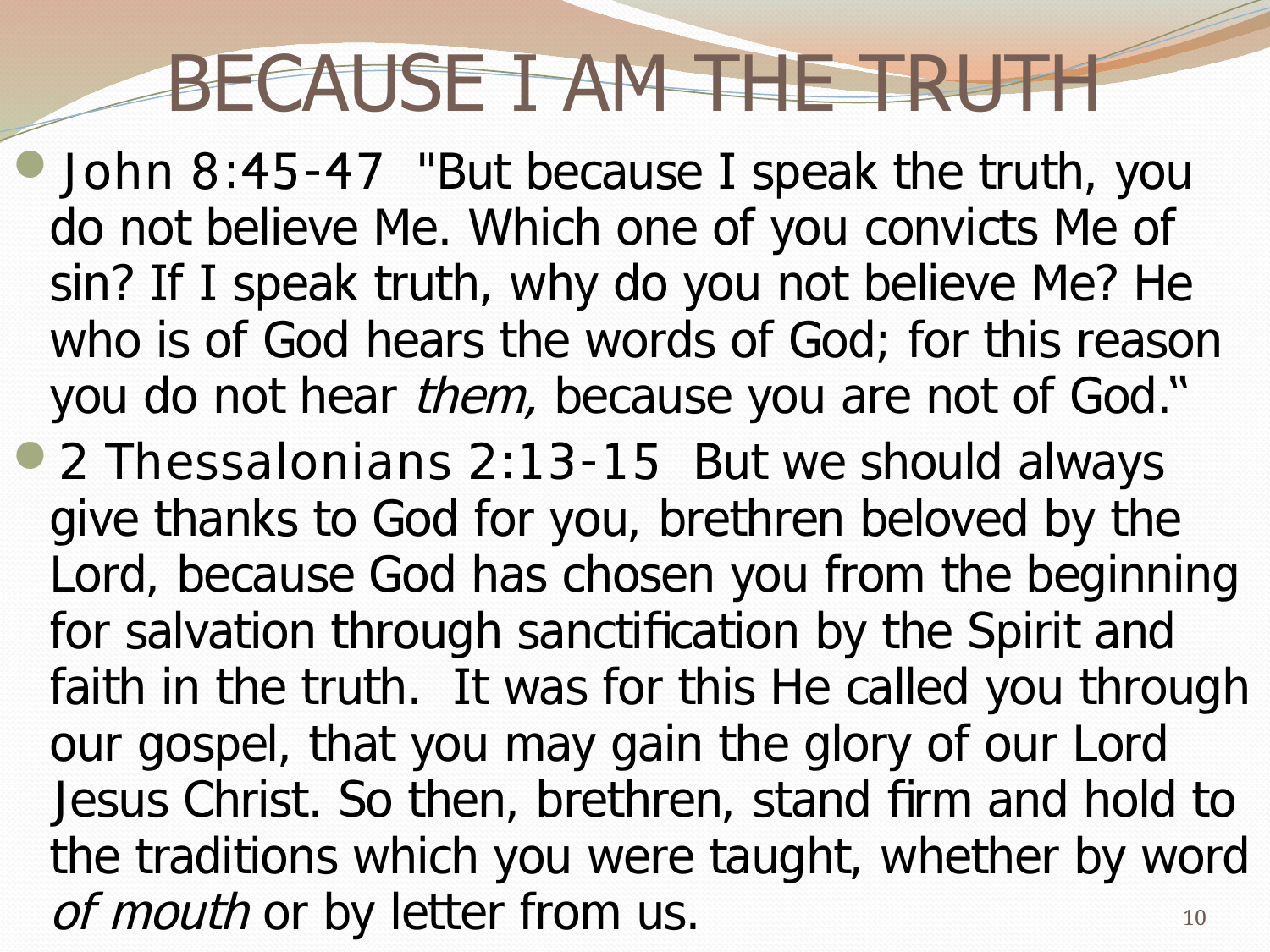

# BECAUSE I AM THE TRUTH
John 8:45-47  "But because I speak the truth, you do not believe Me. Which one of you convicts Me of sin? If I speak truth, why do you not believe Me? He who is of God hears the words of God; for this reason you do not hear them, because you are not of God.“
2 Thessalonians 2:13-15  But we should always give thanks to God for you, brethren beloved by the Lord, because God has chosen you from the beginning for salvation through sanctification by the Spirit and faith in the truth.  It was for this He called you through our gospel, that you may gain the glory of our Lord Jesus Christ. So then, brethren, stand firm and hold to the traditions which you were taught, whether by word of mouth or by letter from us.
10